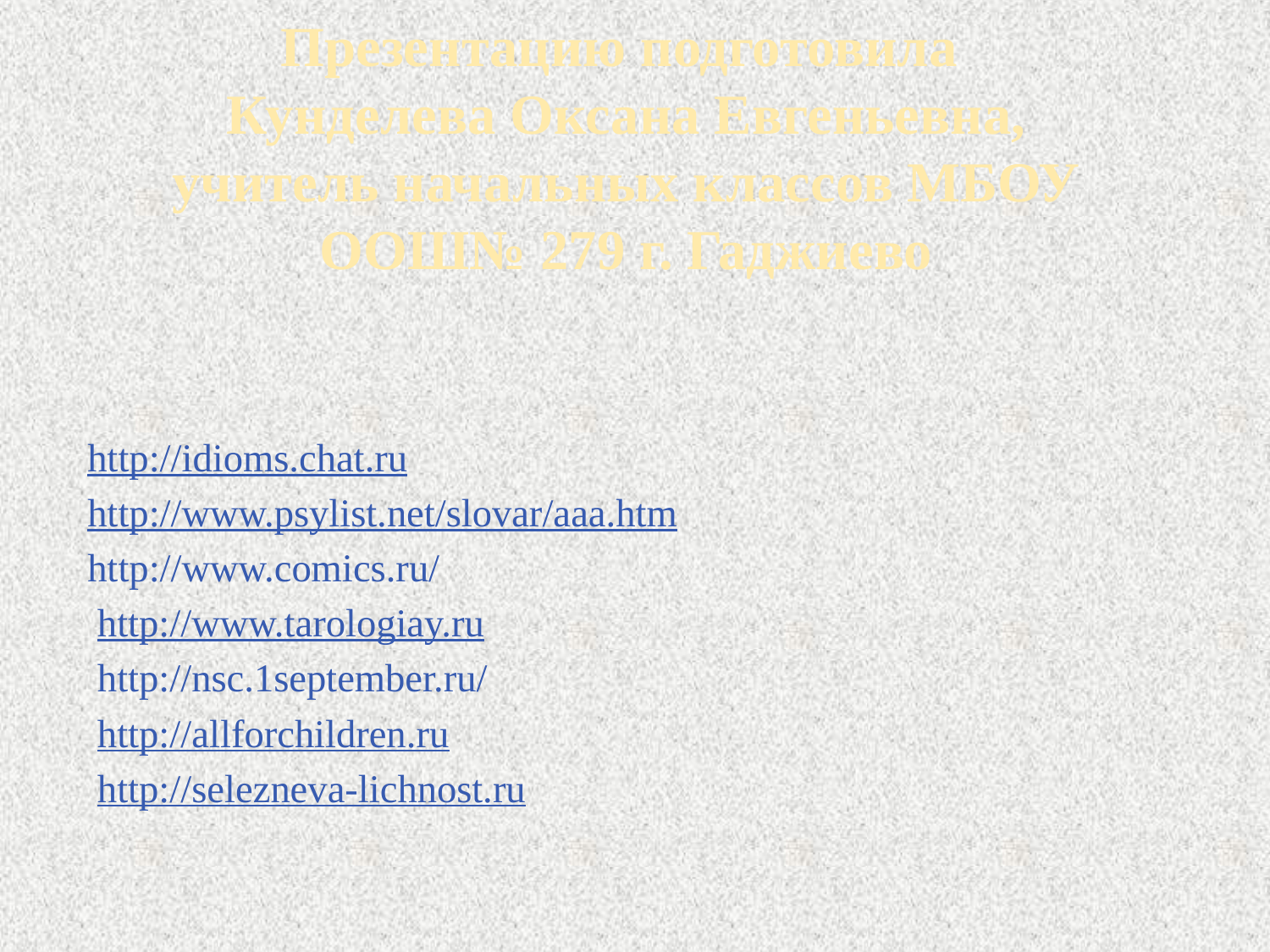

# Презентацию подготовила Кунделева Оксана Евгеньевна, учитель начальных классов МБОУ ООШ№ 279 г. Гаджиево
http://idioms.chat.ru
http://www.psylist.net/slovar/aaa.htm
http://www.comics.ru/
 http://www.tarologiay.ru
 http://nsc.1september.ru/
 http://allforchildren.ru
 http://selezneva-lichnost.ru